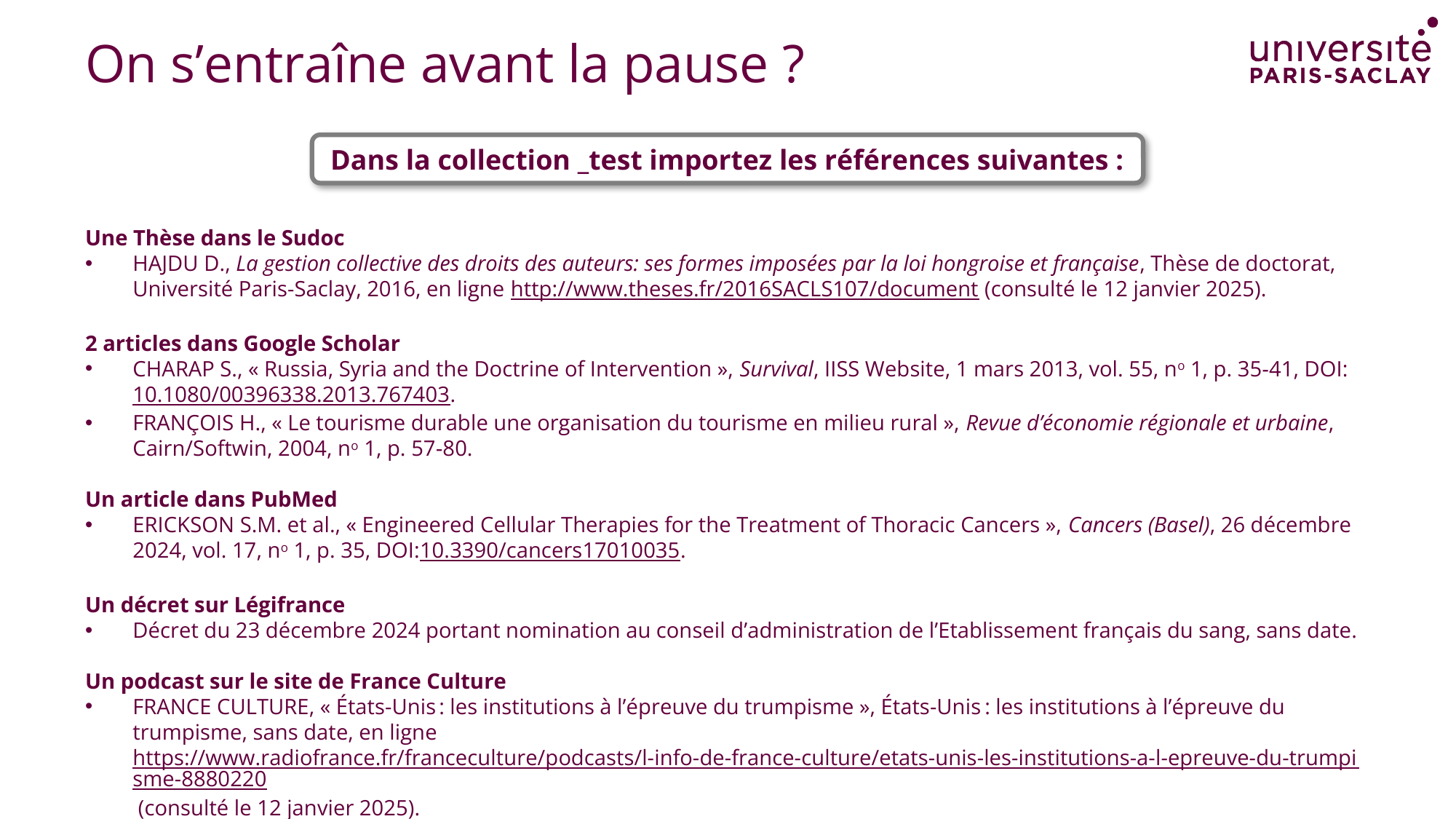

# On s’entraîne avant la pause ?
Dans la collection _test importez les références suivantes :
Une Thèse dans le Sudoc
Hajdu D., La gestion collective des droits des auteurs: ses formes imposées par la loi hongroise et française, Thèse de doctorat, Université Paris-Saclay, 2016, en ligne http://www.theses.fr/2016SACLS107/document (consulté le 12 janvier 2025).

2 articles dans Google Scholar
Charap S., « Russia, Syria and the Doctrine of Intervention », Survival, IISS Website, 1 mars 2013, vol. 55, no 1, p. 35‑41, DOI:10.1080/00396338.2013.767403.
François H., « Le tourisme durable une organisation du tourisme en milieu rural », Revue d’économie régionale et urbaine, Cairn/Softwin, 2004, no 1, p. 57‑80.

Un article dans PubMed
Erickson S.M. et al., « Engineered Cellular Therapies for the Treatment of Thoracic Cancers », Cancers (Basel), 26 décembre 2024, vol. 17, no 1, p. 35, DOI:10.3390/cancers17010035.

Un décret sur Légifrance
Décret du 23 décembre 2024 portant nomination au conseil d’administration de l’Etablissement français du sang, sans date.

Un podcast sur le site de France Culture
France Culture, « États-Unis : les institutions à l’épreuve du trumpisme », États-Unis : les institutions à l’épreuve du trumpisme, sans date, en ligne https://www.radiofrance.fr/franceculture/podcasts/l-info-de-france-culture/etats-unis-les-institutions-a-l-epreuve-du-trumpisme-8880220 (consulté le 12 janvier 2025).